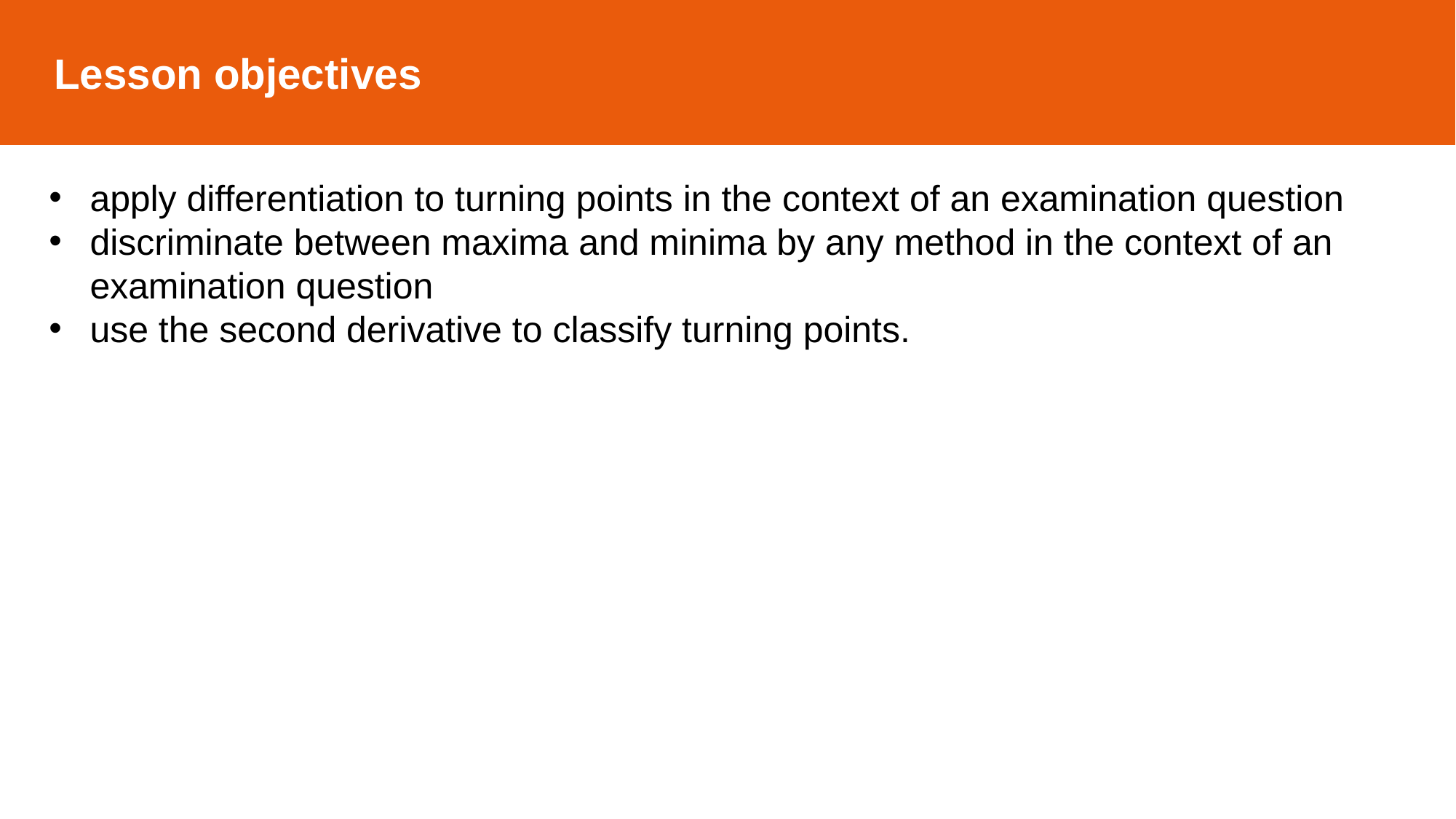

Lesson objectives
apply differentiation to turning points in the context of an examination question
discriminate between maxima and minima by any method in the context of an examination question
use the second derivative to classify turning points.